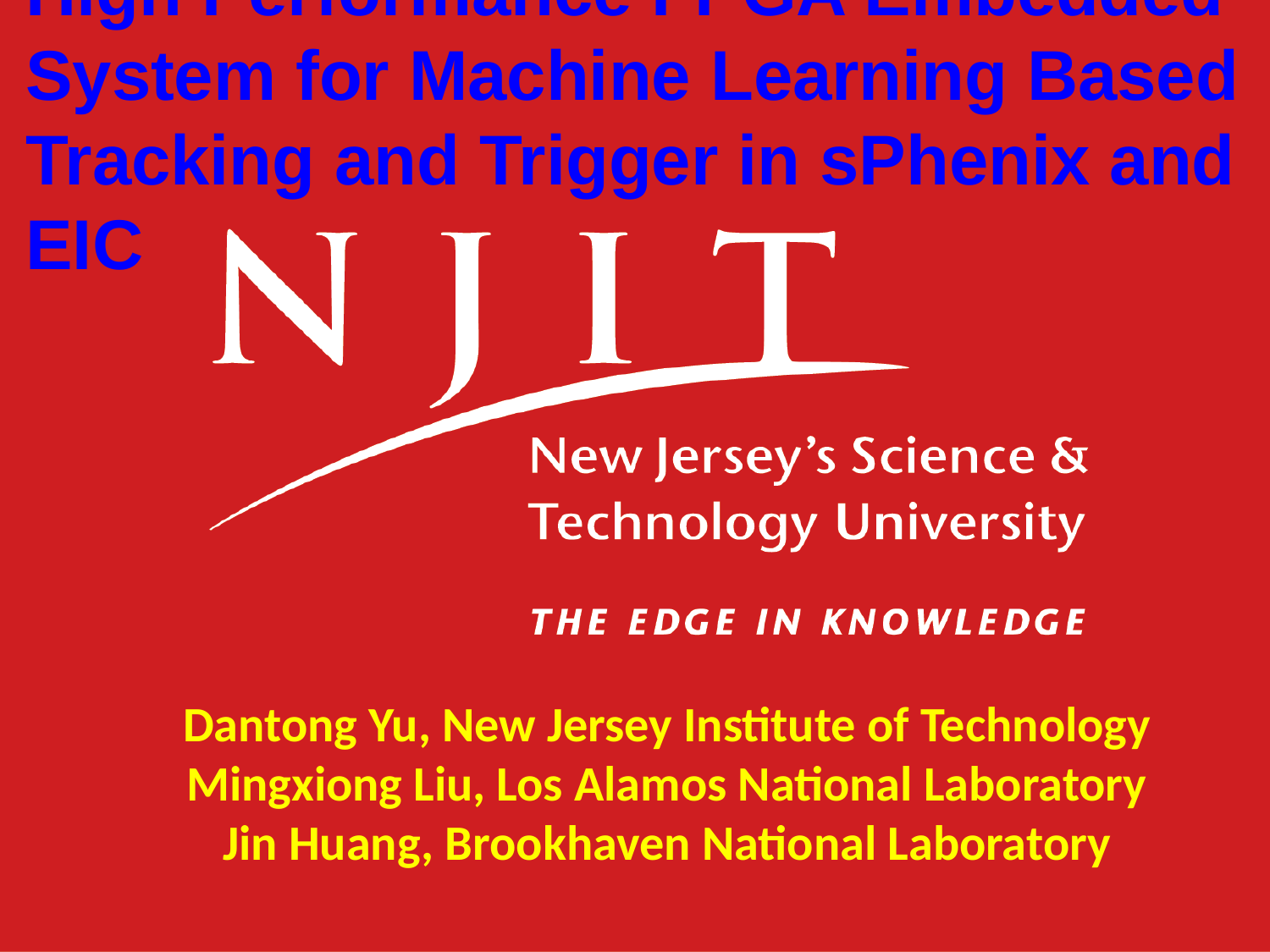

# High Performance FPGA Embedded System for Machine Learning Based Tracking and Trigger in sPhenix and EIC
Dantong Yu, New Jersey Institute of Technology
Mingxiong Liu, Los Alamos National Laboratory
Jin Huang, Brookhaven National Laboratory